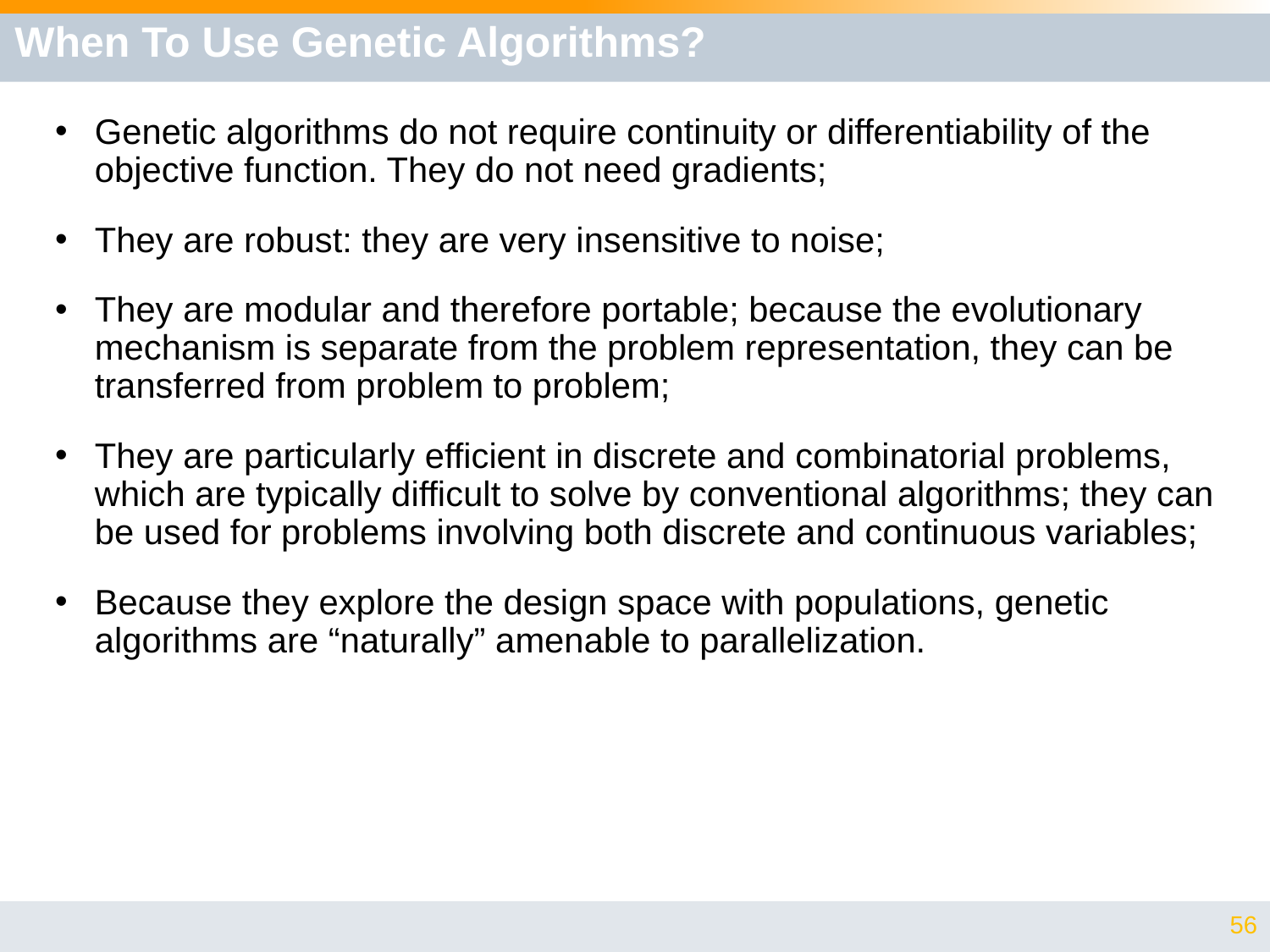

# When To Use Genetic Algorithms?
Genetic algorithms do not require continuity or differentiability of the objective function. They do not need gradients;
They are robust: they are very insensitive to noise;
They are modular and therefore portable; because the evolutionary mechanism is separate from the problem representation, they can be transferred from problem to problem;
They are particularly efficient in discrete and combinatorial problems, which are typically difficult to solve by conventional algorithms; they can be used for problems involving both discrete and continuous variables;
Because they explore the design space with populations, genetic algorithms are “naturally” amenable to parallelization.